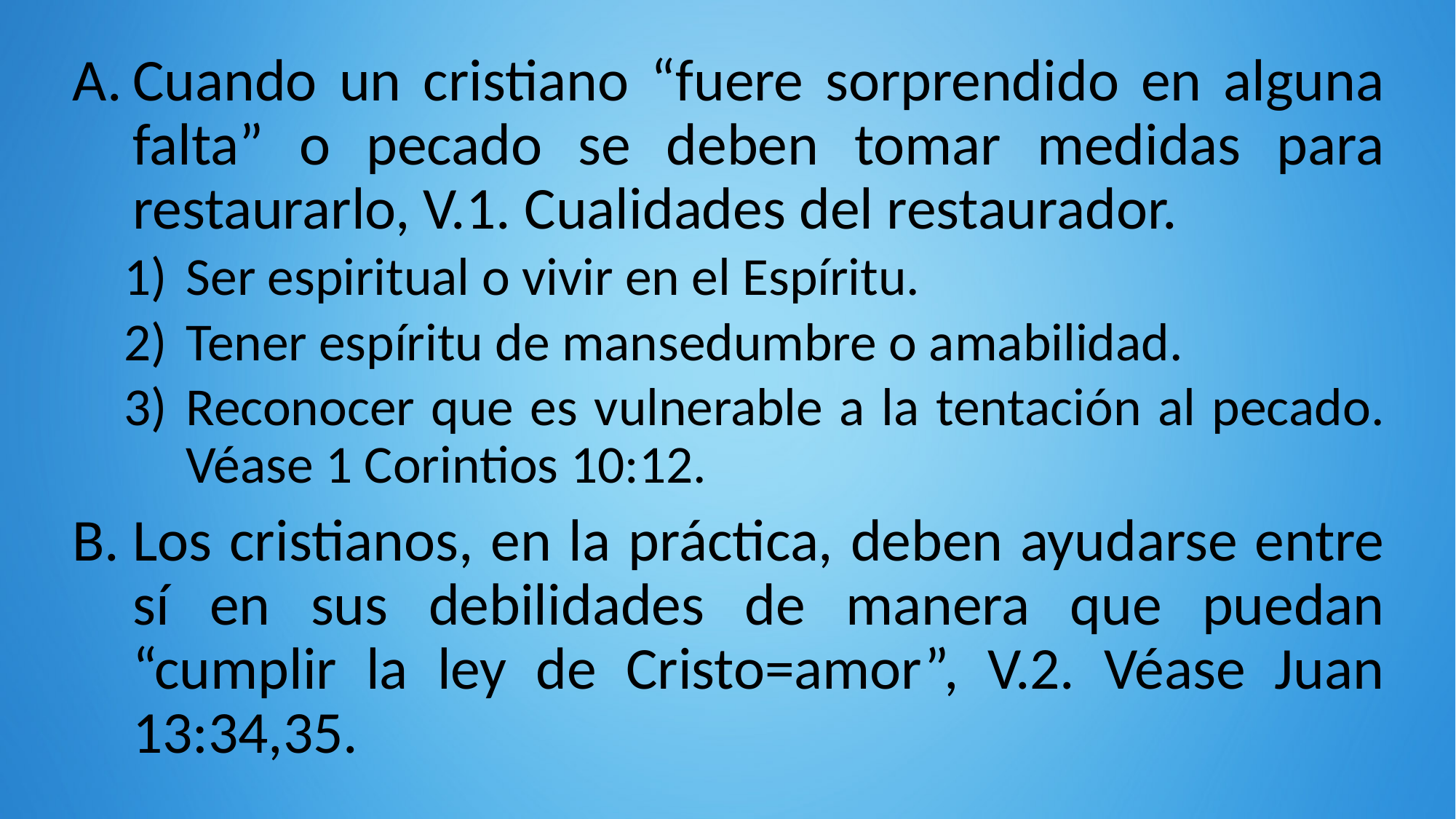

Cuando un cristiano “fuere sorprendido en alguna falta” o pecado se deben tomar medidas para restaurarlo, V.1. Cualidades del restaurador.
Ser espiritual o vivir en el Espíritu.
Tener espíritu de mansedumbre o amabilidad.
Reconocer que es vulnerable a la tentación al pecado. Véase 1 Corintios 10:12.
Los cristianos, en la práctica, deben ayudarse entre sí en sus debilidades de manera que puedan “cumplir la ley de Cristo=amor”, V.2. Véase Juan 13:34,35.